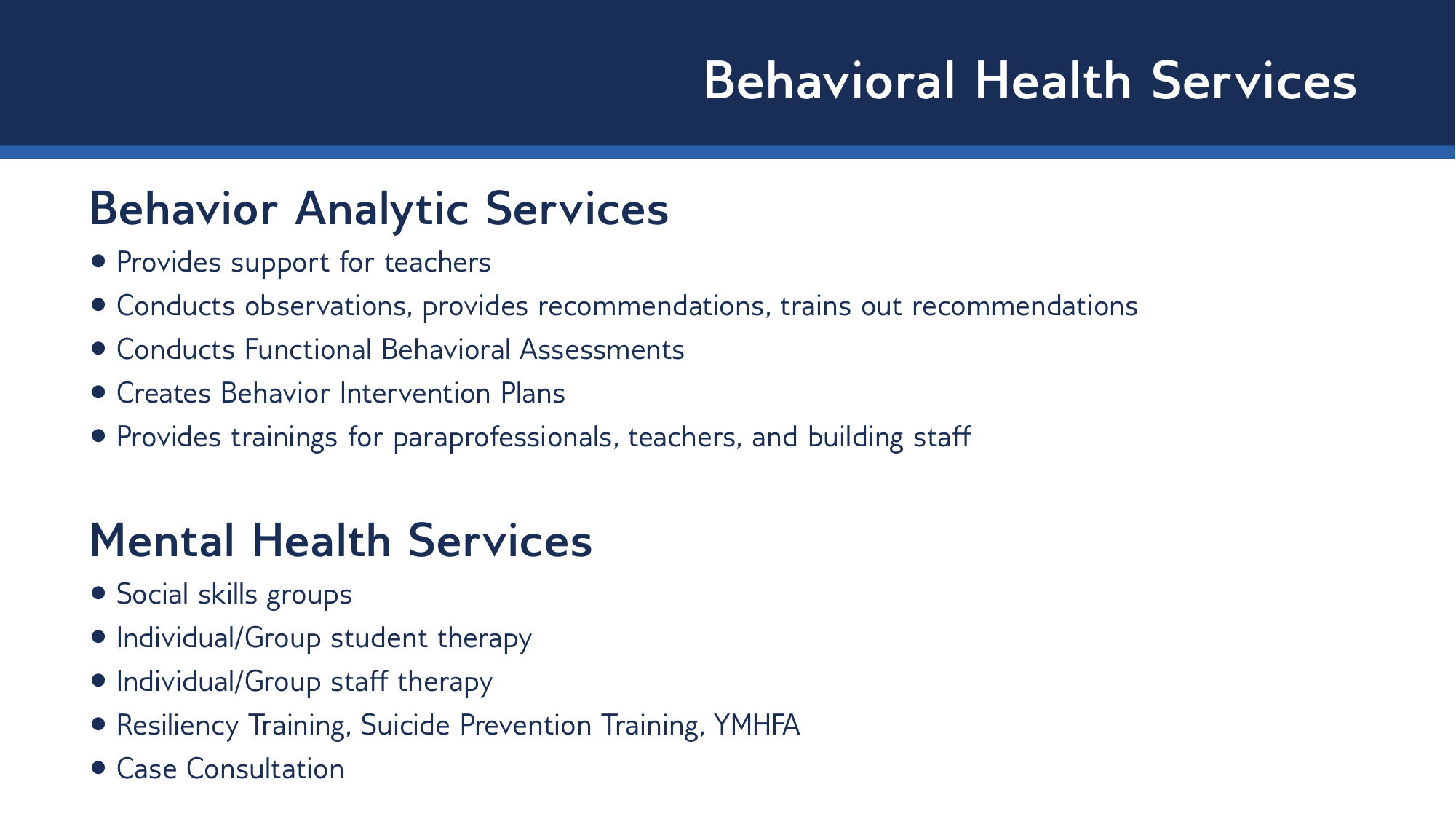

# Behavioral Health Services
Behavior Analytic Services
Provides support for teachers
Conducts observations, provides recommendations, trains out recommendations
Conducts Functional Behavioral Assessments
Creates Behavior Intervention Plans
Provides trainings for paraprofessionals, teachers, and building staff

Mental Health Services
Social skills groups
Individual/Group student therapy
Individual/Group staff therapy
Resiliency Training, Suicide Prevention Training, YMHFA
Case Consultation